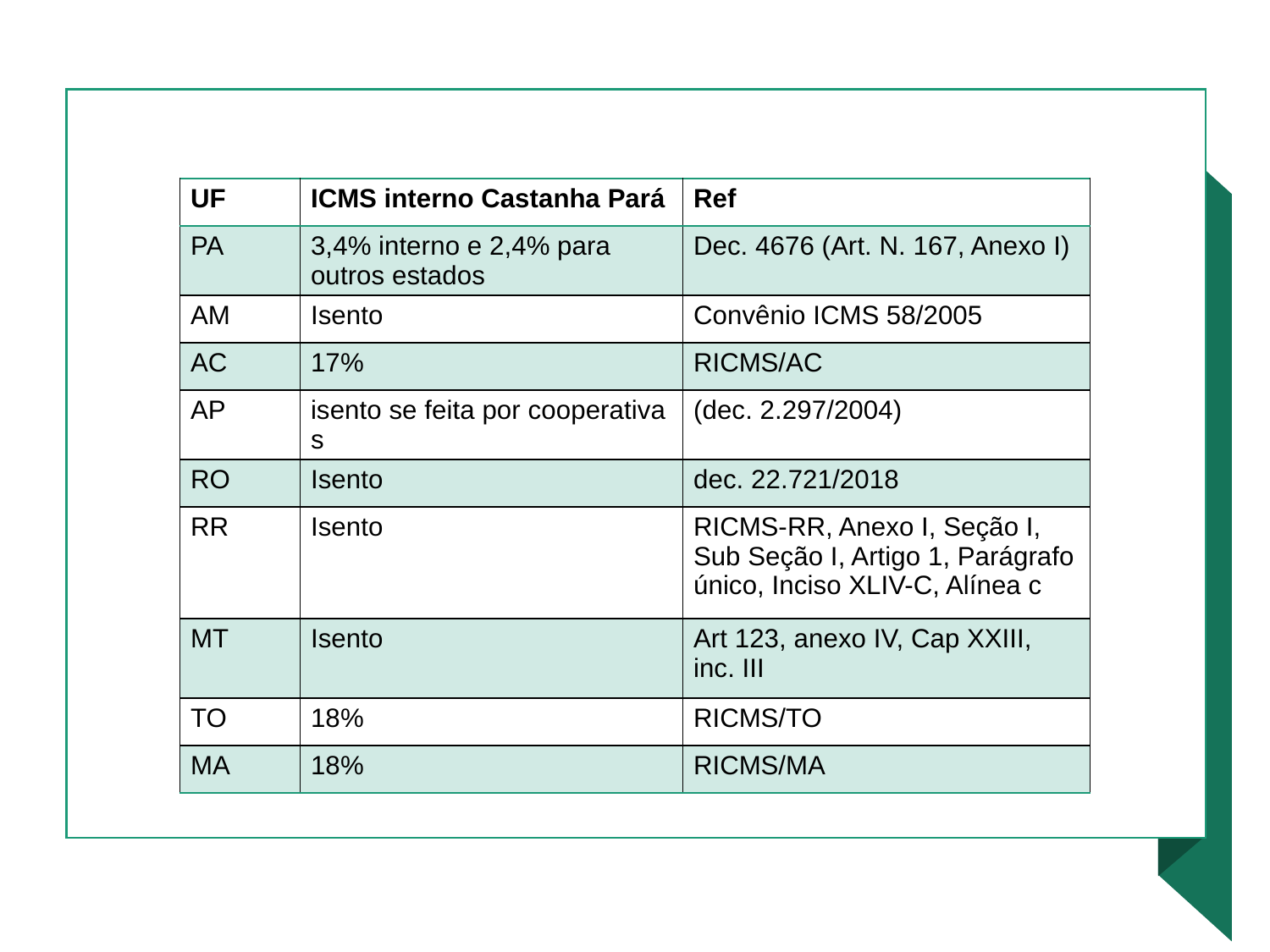

| UF | ICMS interno Castanha Pará | Ref |
| --- | --- | --- |
| PA | 3,4% interno e 2,4% para outros estados | Dec. 4676 (Art. N. 167, Anexo I) |
| AM | Isento | Convênio ICMS 58/2005 |
| AC | 17% | RICMS/AC |
| AP | isento se feita por cooperativas | (dec. 2.297/2004) |
| RO | Isento | dec. 22.721/2018 |
| RR | Isento | RICMS-RR, Anexo I, Seção I, Sub Seção I, Artigo 1, Parágrafo único, Inciso XLIV-C, Alínea c |
| MT | Isento | Art 123, anexo IV, Cap XXIII, inc. III |
| TO | 18% | RICMS/TO |
| MA | 18% | RICMS/MA |